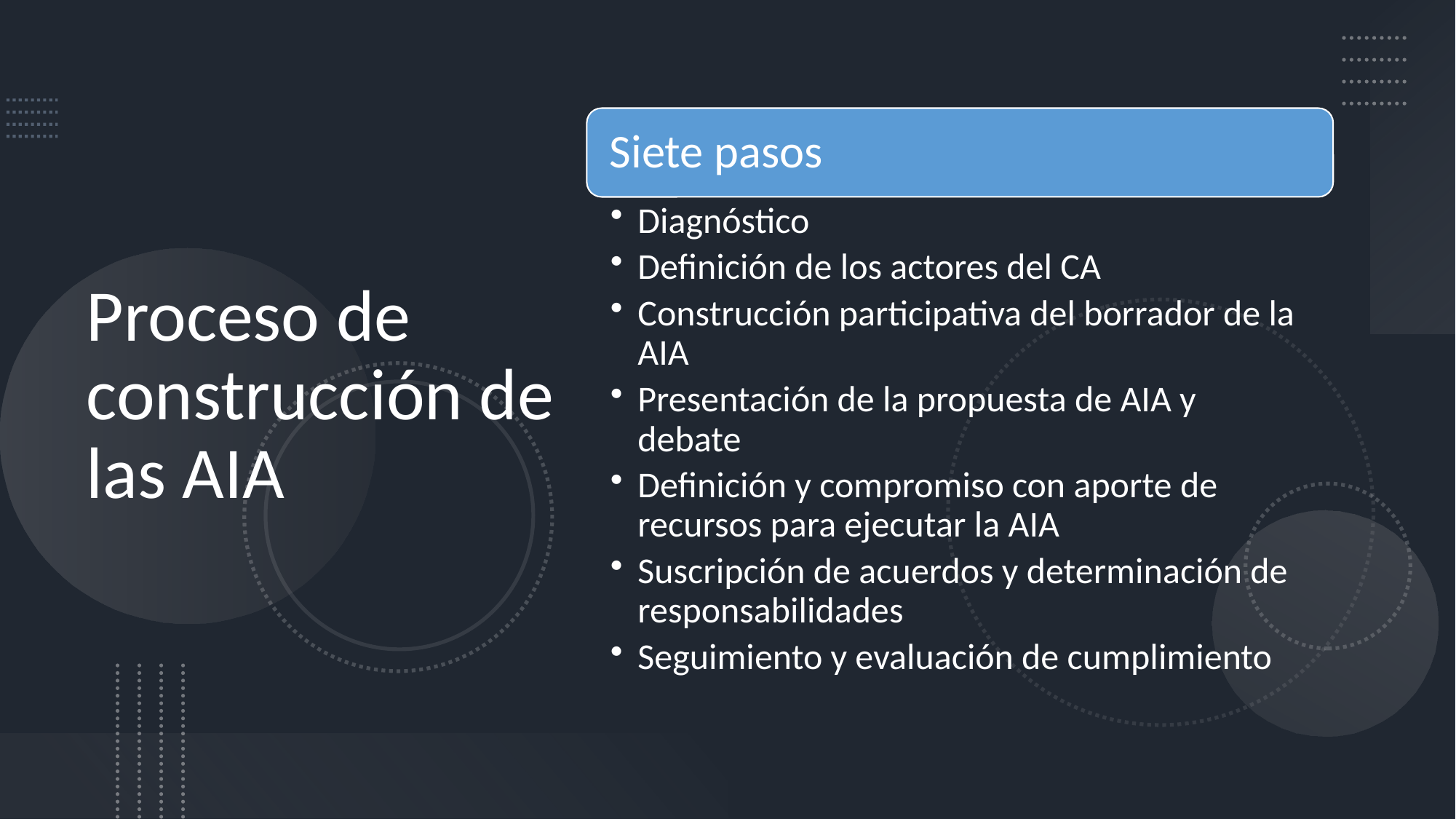

# Proceso de construcción de las AIA
Siete pasos
Diagnóstico
Definición de los actores del CA
Construcción participativa del borrador de la AIA
Presentación de la propuesta de AIA y debate
Definición y compromiso con aporte de recursos para ejecutar la AIA
Suscripción de acuerdos y determinación de responsabilidades
Seguimiento y evaluación de cumplimiento